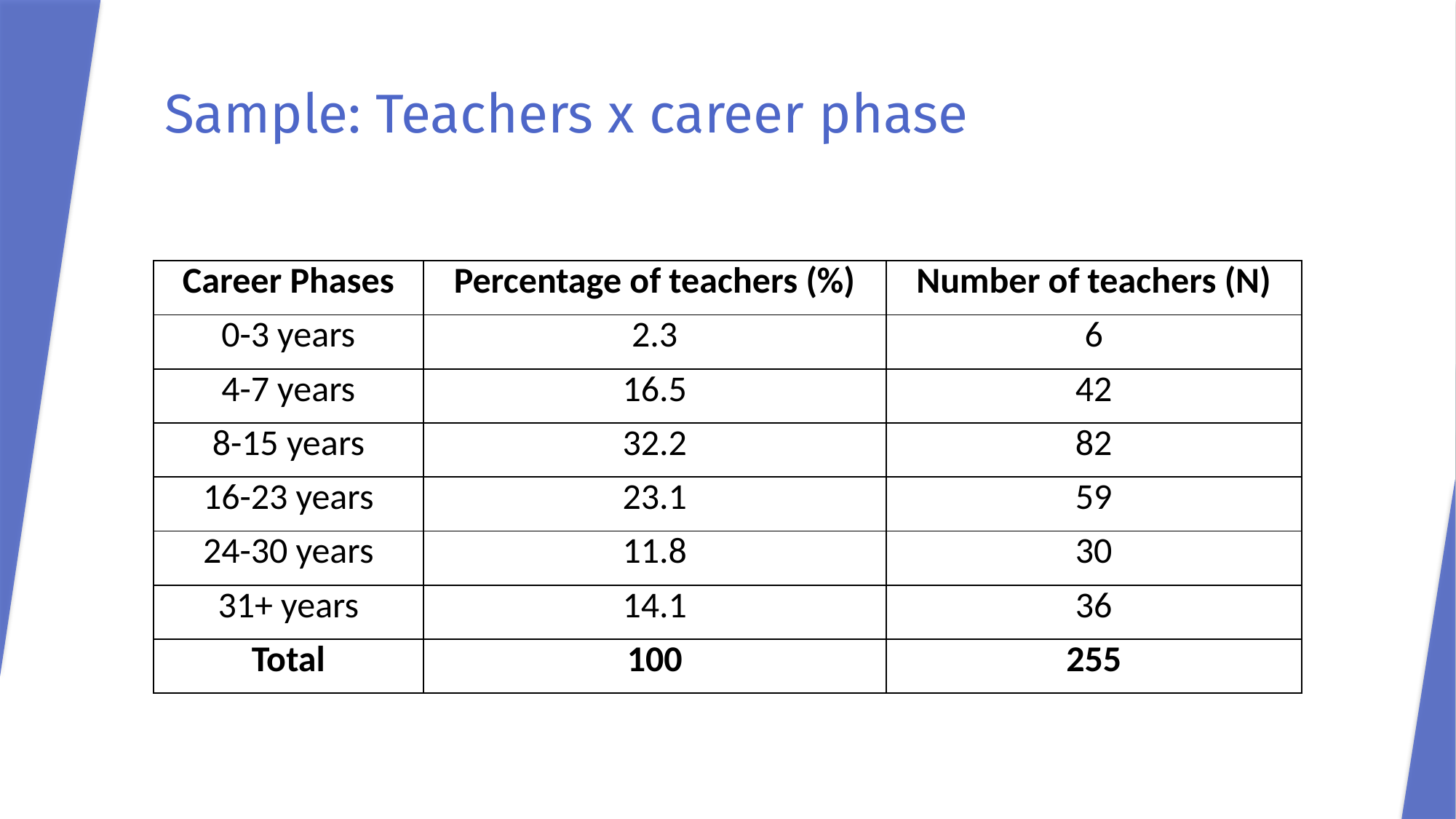

# Sample: Teachers x career phase
| Career Phases | Percentage of teachers (%) | Number of teachers (N) |
| --- | --- | --- |
| 0-3 years | 2.3 | 6 |
| 4-7 years | 16.5 | 42 |
| 8-15 years | 32.2 | 82 |
| 16-23 years | 23.1 | 59 |
| 24-30 years | 11.8 | 30 |
| 31+ years | 14.1 | 36 |
| Total | 100 | 255 |